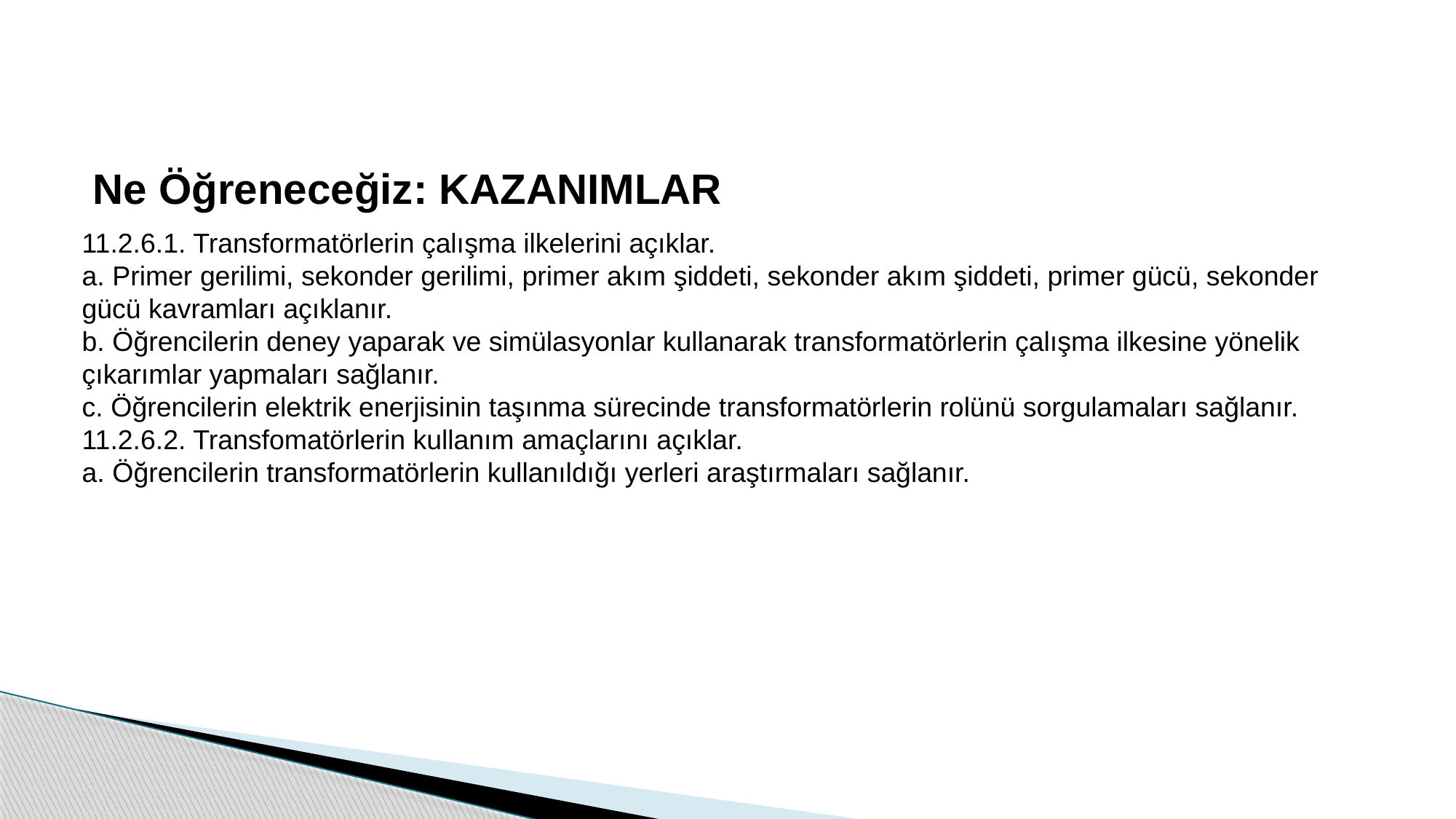

Ne Öğreneceğiz: KAZANIMLAR
11.2.6.1. Transformatörlerin çalışma ilkelerini açıklar.
a. Primer gerilimi, sekonder gerilimi, primer akım şiddeti, sekonder akım şiddeti, primer gücü, sekonder gücü kavramları açıklanır.
b. Öğrencilerin deney yaparak ve simülasyonlar kullanarak transformatörlerin çalışma ilkesine yönelik çıkarımlar yapmaları sağlanır.
c. Öğrencilerin elektrik enerjisinin taşınma sürecinde transformatörlerin rolünü sorgulamaları sağlanır.
11.2.6.2. Transfomatörlerin kullanım amaçlarını açıklar.
a. Öğrencilerin transformatörlerin kullanıldığı yerleri araştırmaları sağlanır.